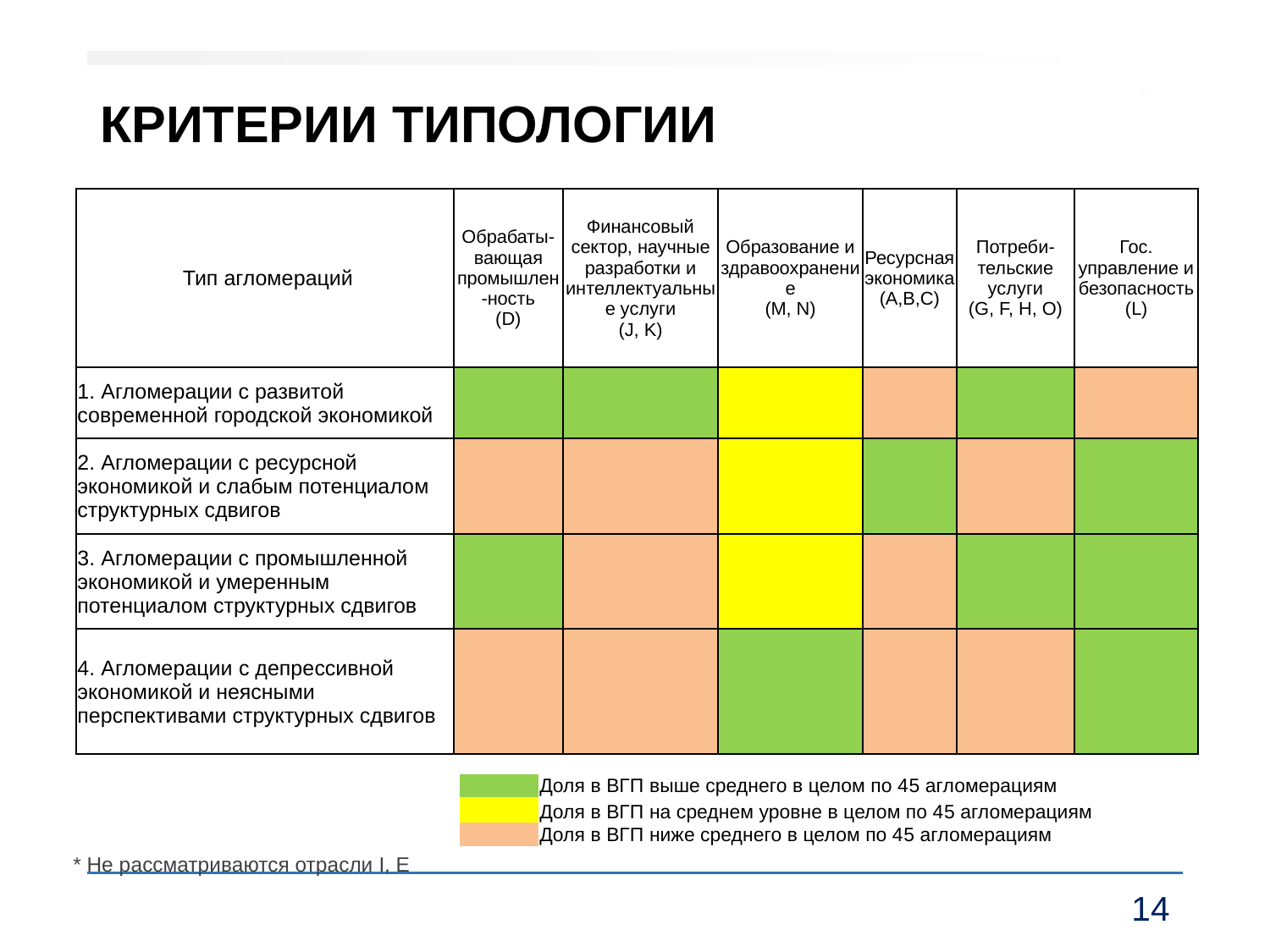

# Критерии типологии

| Тип агломераций | Обрабаты-вающая промышлен-ность (D) | Финансовый сектор, научные разработки и интеллектуальные услуги (J, K) | Образование и здравоохранение (M, N) | Ресурсная экономика (A,B,C) | Потреби-тельские услуги (G, F, H, O) | Гос. управление и безопасность (L) |
| --- | --- | --- | --- | --- | --- | --- |
| 1. Агломерации с развитой современной городской экономикой |  |  |  |  |  |  |
| 2. Агломерации с ресурсной экономикой и слабым потенциалом структурных сдвигов |  |  |  |  |  |  |
| 3. Агломерации с промышленной экономикой и умеренным потенциалом структурных сдвигов |  |  |  |  |  |  |
| 4. Агломерации с депрессивной экономикой и неясными перспективами структурных сдвигов |  |  |  |  |  |  |
|  | Доля в ВГП выше среднего в целом по 45 агломерациям |
| --- | --- |
|  | Доля в ВГП на среднем уровне в целом по 45 агломерациям |
|  | Доля в ВГП ниже среднего в целом по 45 агломерациям |
* Не рассматриваются отрасли I, E
14